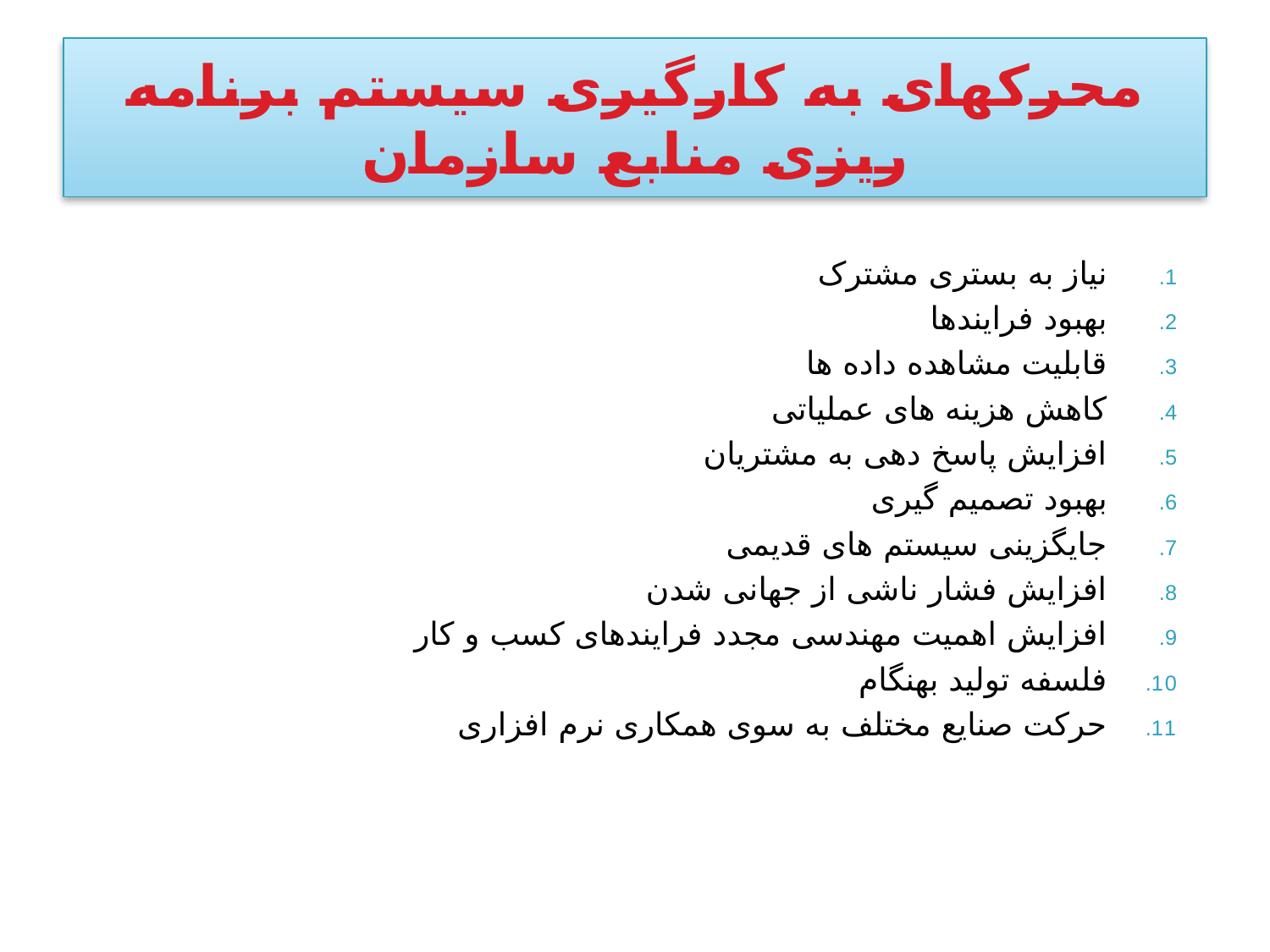

# محرکهای به کارگیری سیستم برنامه ریزی منابع سازمان

نیاز به بستری مشترک
بهبود فرایندها
قابلیت مشاهده داده ها
کاهش هزینه های عملیاتی
افزایش پاسخ دهی به مشتریان
بهبود تصمیم گیری
جایگزینی سیستم های قدیمی
افزایش فشار ناشی از جهانی شدن
افزایش اهمیت مهندسی مجدد فرایندهای کسب و کار
فلسفه تولید بهنگام
حرکت صنایع مختلف به سوی همکاری نرم افزاری
31